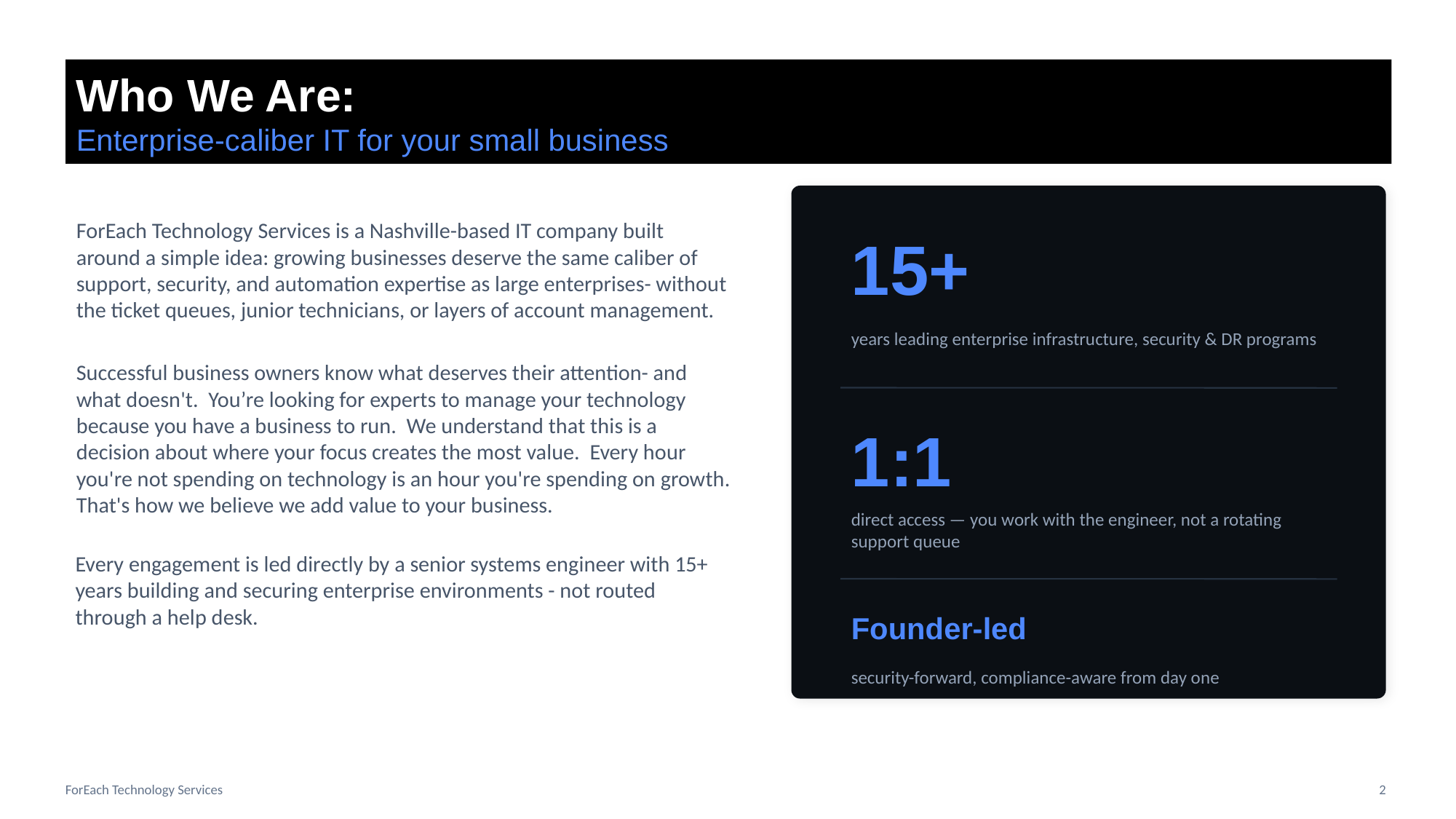

Who We Are:
Enterprise-caliber IT for your small business

ForEach Technology Services is a Nashville-based IT company built around a simple idea: growing businesses deserve the same caliber of support, security, and automation expertise as large enterprises- without the ticket queues, junior technicians, or layers of account management.
15+
years leading enterprise infrastructure, security & DR programs
Successful business owners know what deserves their attention- and what doesn't.  You’re looking for experts to manage your technology because you have a business to run.  We understand that this is a decision about where your focus creates the most value.  Every hour you're not spending on technology is an hour you're spending on growth. That's how we believe we add value to your business.
1:1
direct access — you work with the engineer, not a rotating support queue
Every engagement is led directly by a senior systems engineer with 15+ years building and securing enterprise environments - not routed through a help desk.
Founder-led
security-forward, compliance-aware from day one
ForEach Technology Services
2